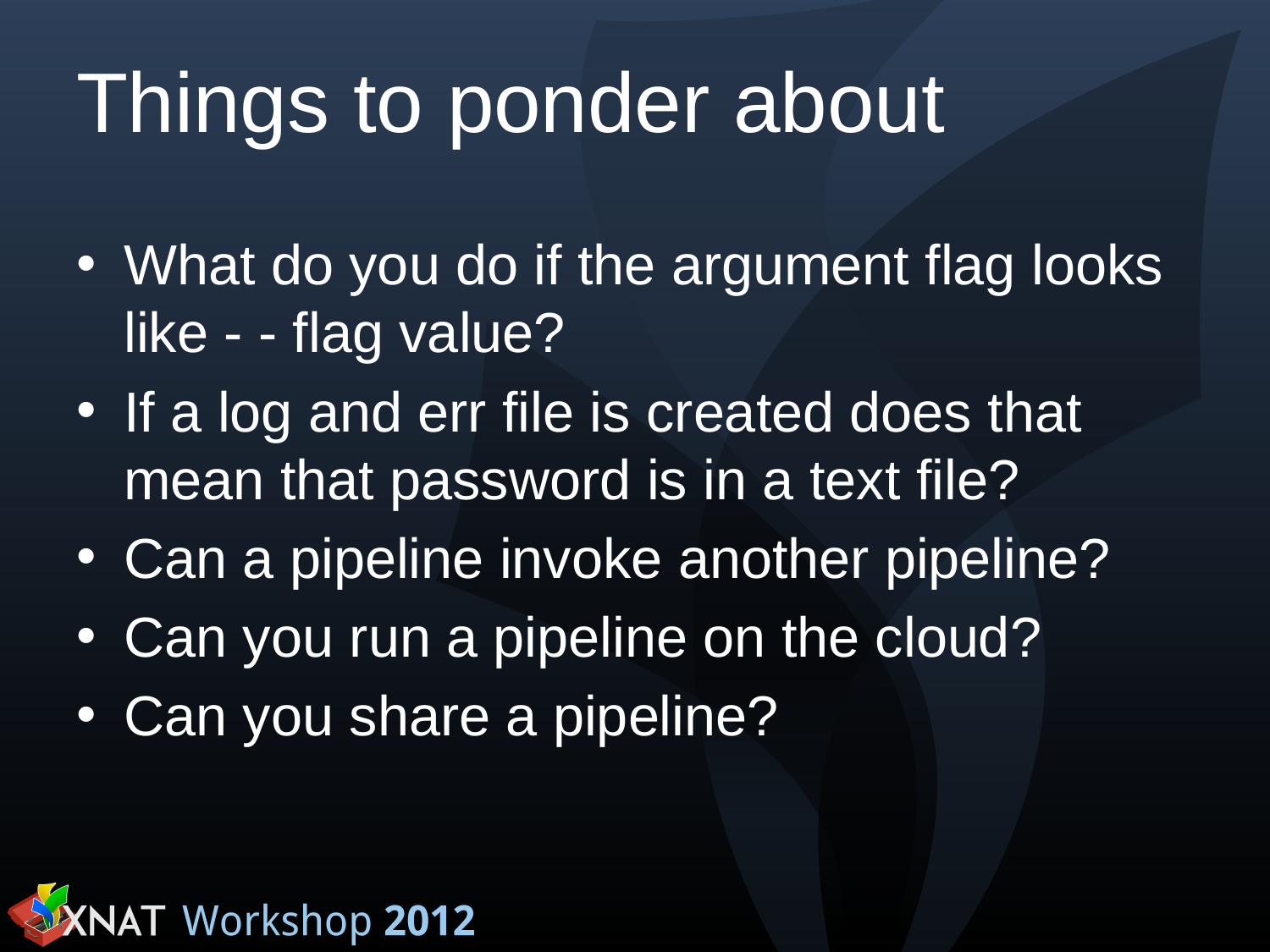

# Things to ponder about
What do you do if the argument flag looks like - - flag value?
If a log and err file is created does that mean that password is in a text file?
Can a pipeline invoke another pipeline?
Can you run a pipeline on the cloud?
Can you share a pipeline?